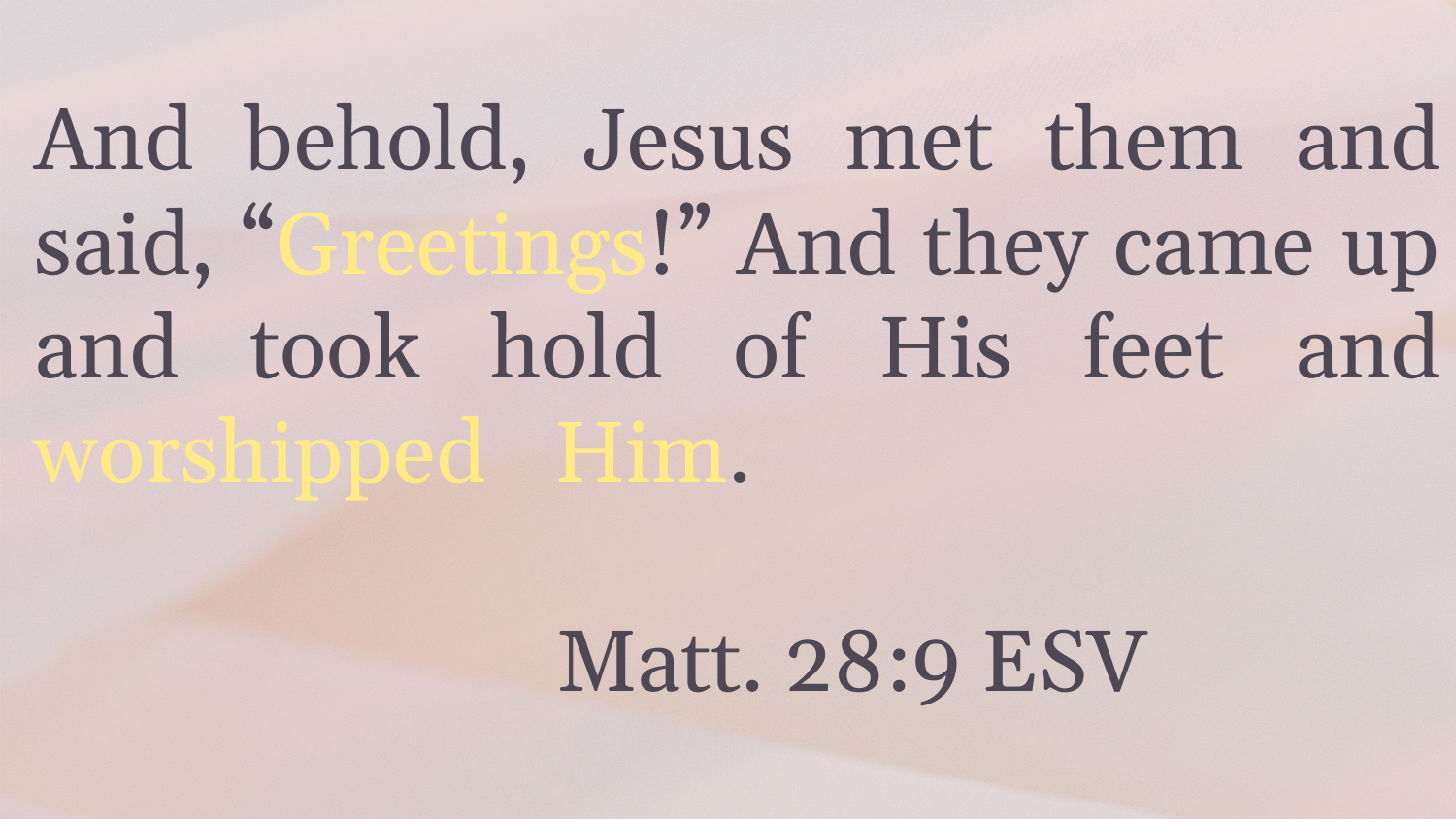

And behold, Jesus met them and said, “Greetings!” And they came up and took hold of His feet and worshipped Him. 															                  Matt. 28:9 ESV